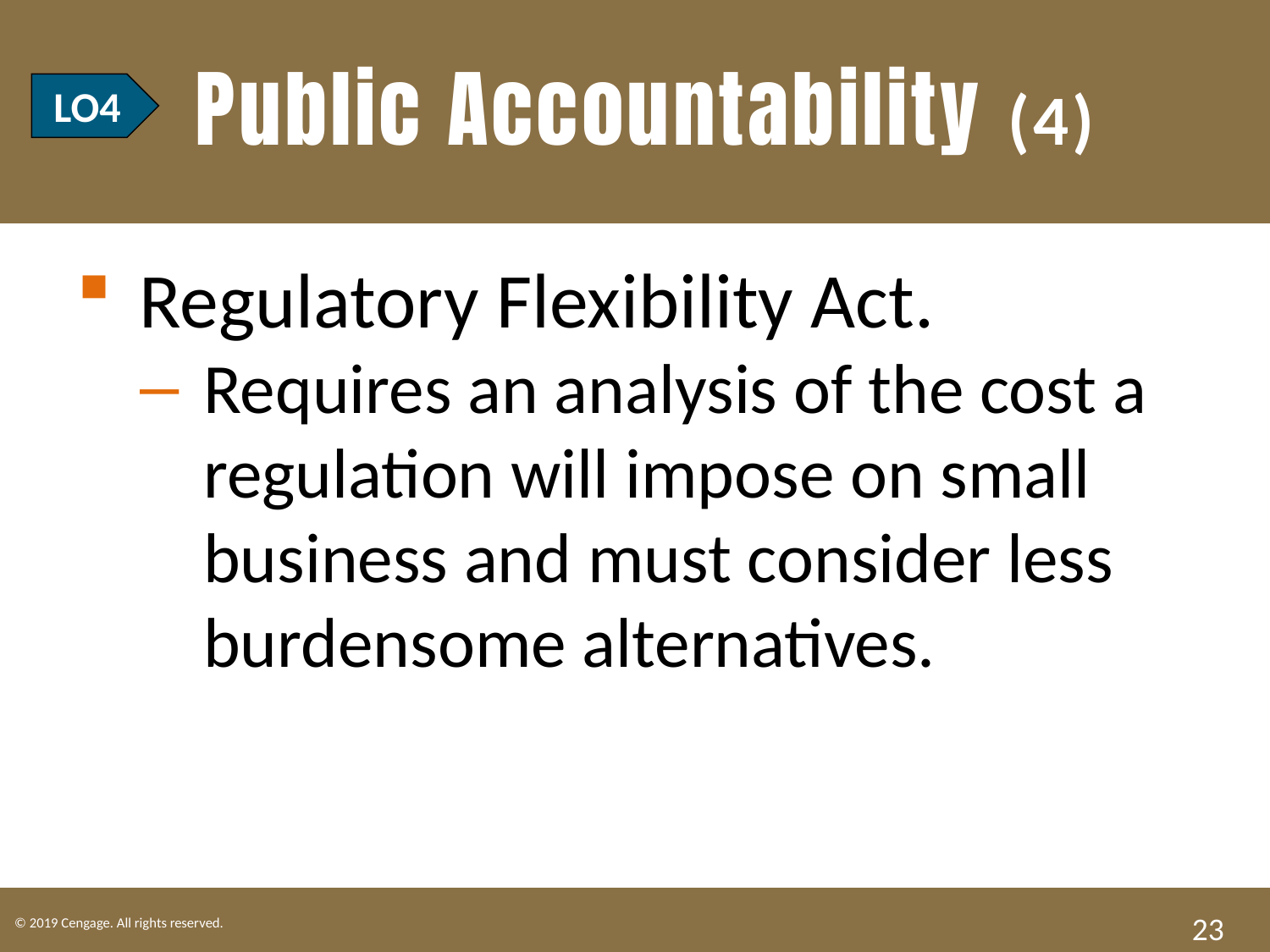

# LO4 Public Accountability (4)
LO4
Regulatory Flexibility Act.
Requires an analysis of the cost a regulation will impose on small business and must consider less burdensome alternatives.

23